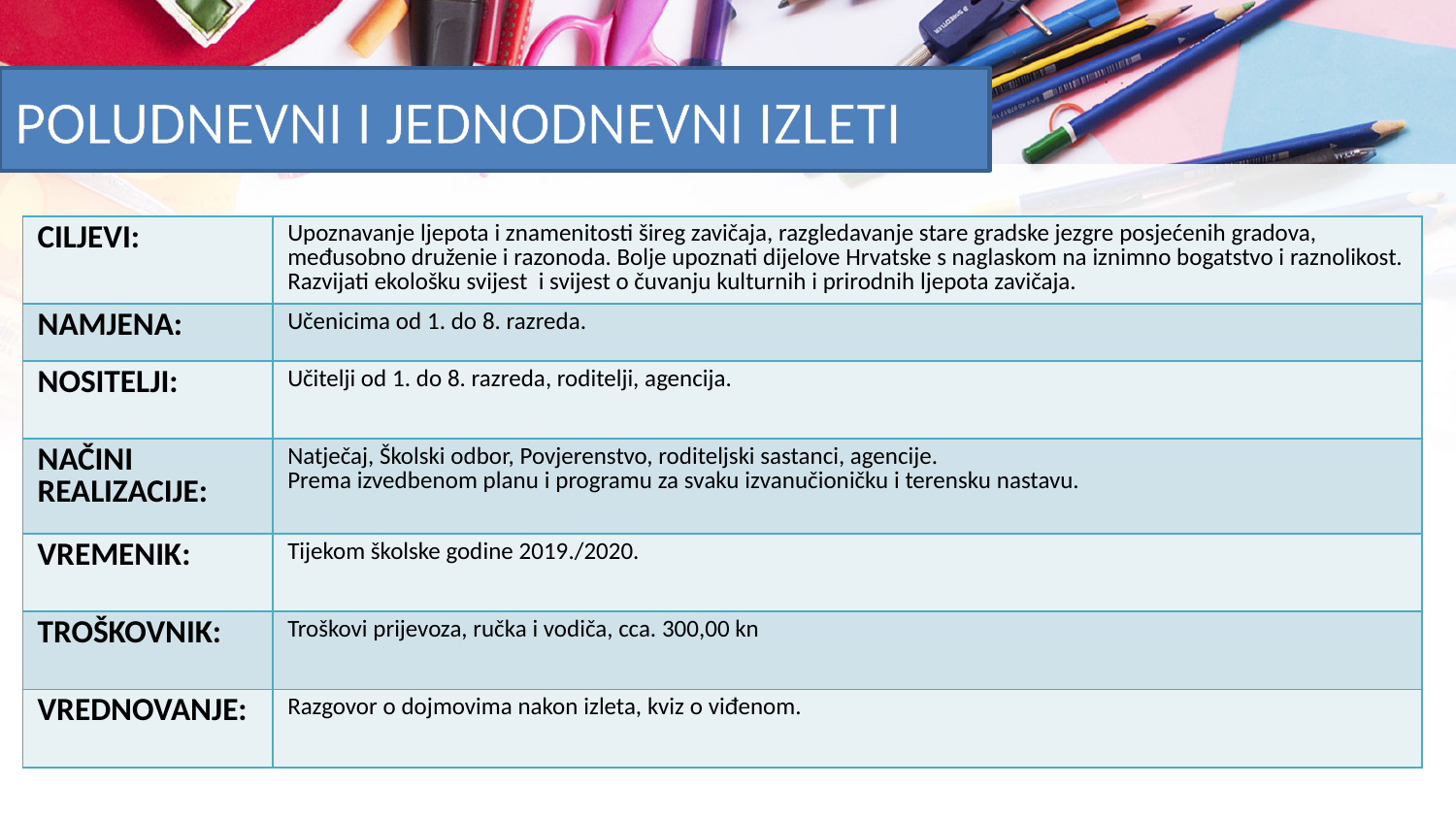

# POLUDNEVNI I JEDNODNEVNI IZLETI
| CILJEVI: | Upoznavanje ljepota i znamenitosti šireg zavičaja, razgledavanje stare gradske jezgre posjećenih gradova, međusobno druženie i razonoda. Bolje upoznati dijelove Hrvatske s naglaskom na iznimno bogatstvo i raznolikost. Razvijati ekološku svijest i svijest o čuvanju kulturnih i prirodnih ljepota zavičaja. |
| --- | --- |
| NAMJENA: | Učenicima od 1. do 8. razreda. |
| NOSITELJI: | Učitelji od 1. do 8. razreda, roditelji, agencija. |
| NAČINI REALIZACIJE: | Natječaj, Školski odbor, Povjerenstvo, roditeljski sastanci, agencije. Prema izvedbenom planu i programu za svaku izvanučioničku i terensku nastavu. |
| VREMENIK: | Tijekom školske godine 2019./2020. |
| TROŠKOVNIK: | Troškovi prijevoza, ručka i vodiča, cca. 300,00 kn |
| VREDNOVANJE: | Razgovor o dojmovima nakon izleta, kviz o viđenom. |